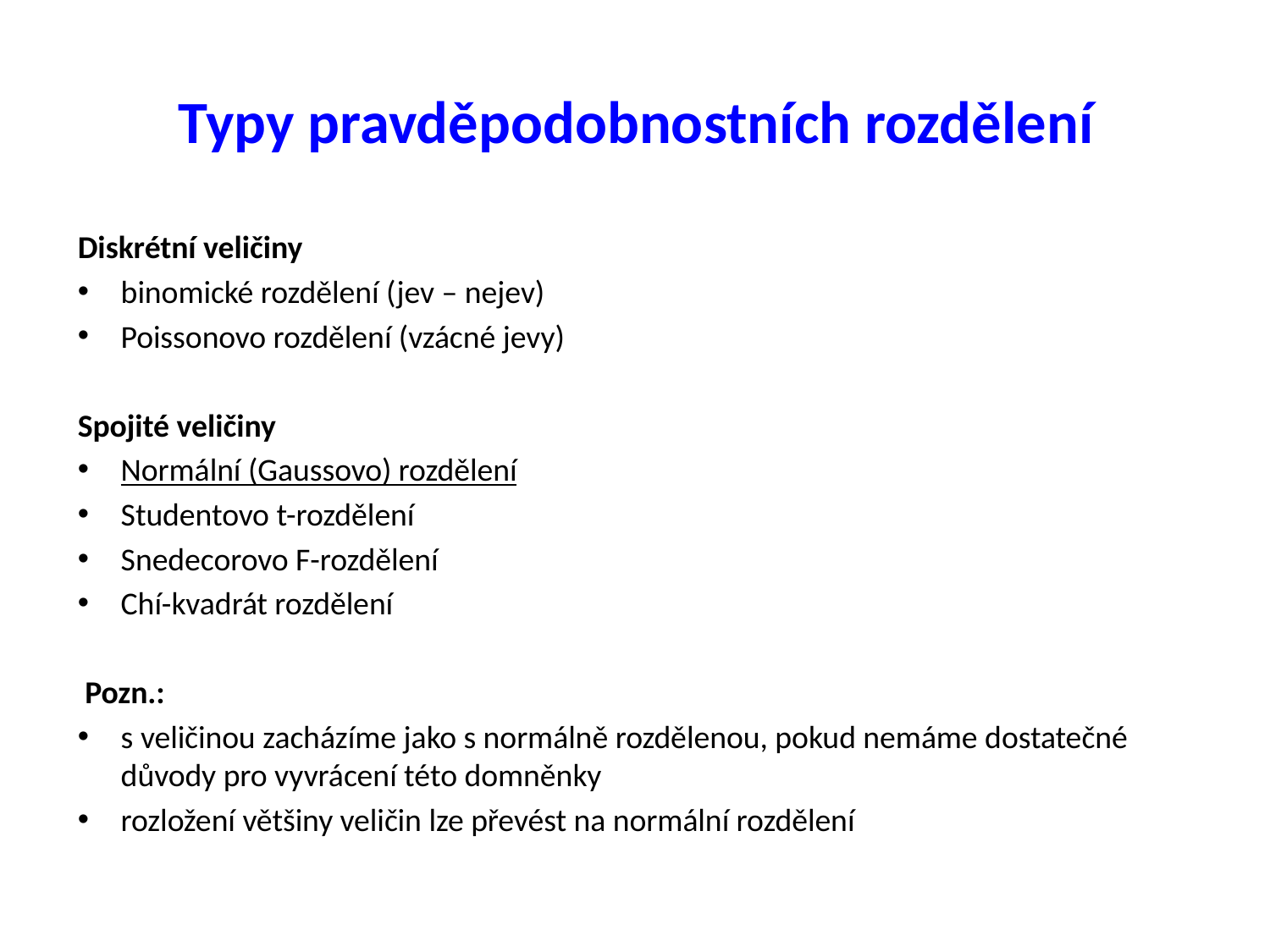

# Typy pravděpodobnostních rozdělení

Diskrétní veličiny
binomické rozdělení (jev – nejev)
Poissonovo rozdělení (vzácné jevy)

Spojité veličiny
Normální (Gaussovo) rozdělení
Studentovo t-rozdělení
Snedecorovo F-rozdělení
Chí-kvadrát rozdělení

 Pozn.:
s veličinou zacházíme jako s normálně rozdělenou, pokud nemáme dostatečné důvody pro vyvrácení této domněnky
rozložení většiny veličin lze převést na normální rozdělení